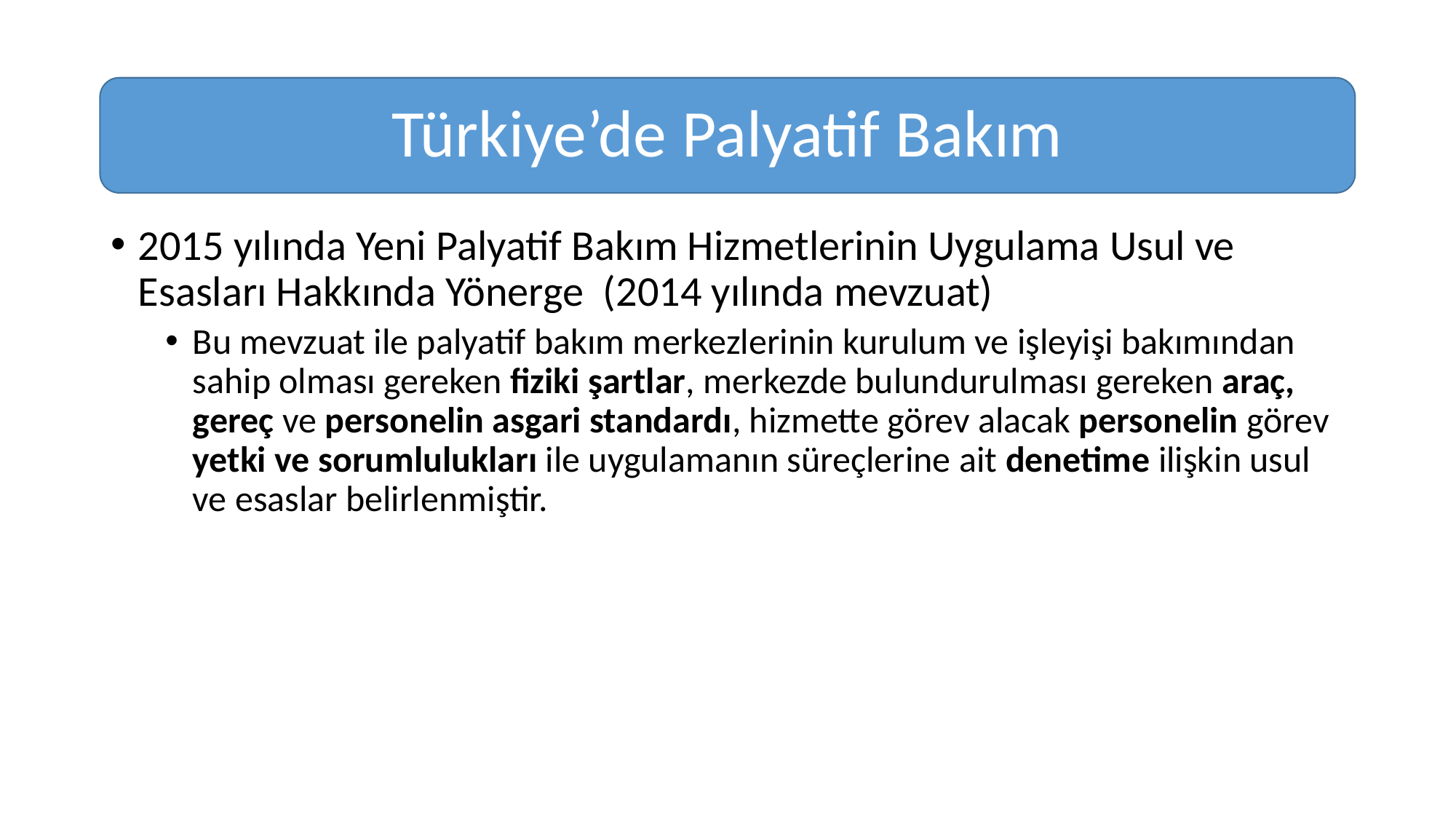

#
Türkiye’de Palyatif Bakım
2015 yılında Yeni Palyatif Bakım Hizmetlerinin Uygulama Usul ve Esasları Hakkında Yönerge  (2014 yılında mevzuat)
Bu mevzuat ile palyatif bakım merkezlerinin kurulum ve işleyişi bakımından sahip olması gereken fiziki şartlar, merkezde bulundurulması gereken araç, gereç ve personelin asgari standardı, hizmette görev alacak personelin görev yetki ve sorumlulukları ile uygulamanın süreçlerine ait denetime ilişkin usul ve esaslar belirlenmiştir.